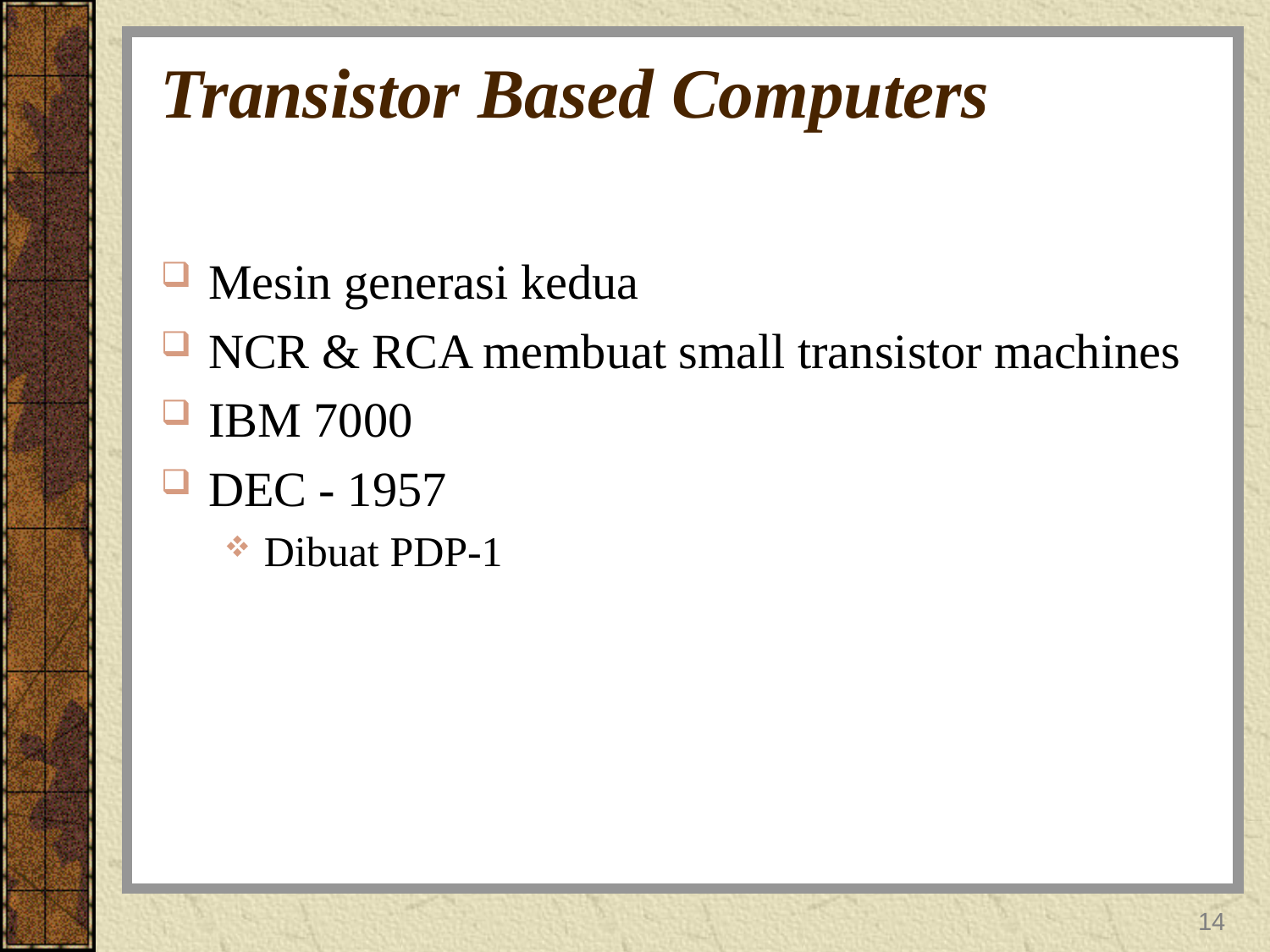

# Transistor Based Computers
Mesin generasi kedua
NCR & RCA membuat small transistor machines
IBM 7000
DEC - 1957
Dibuat PDP-1

14